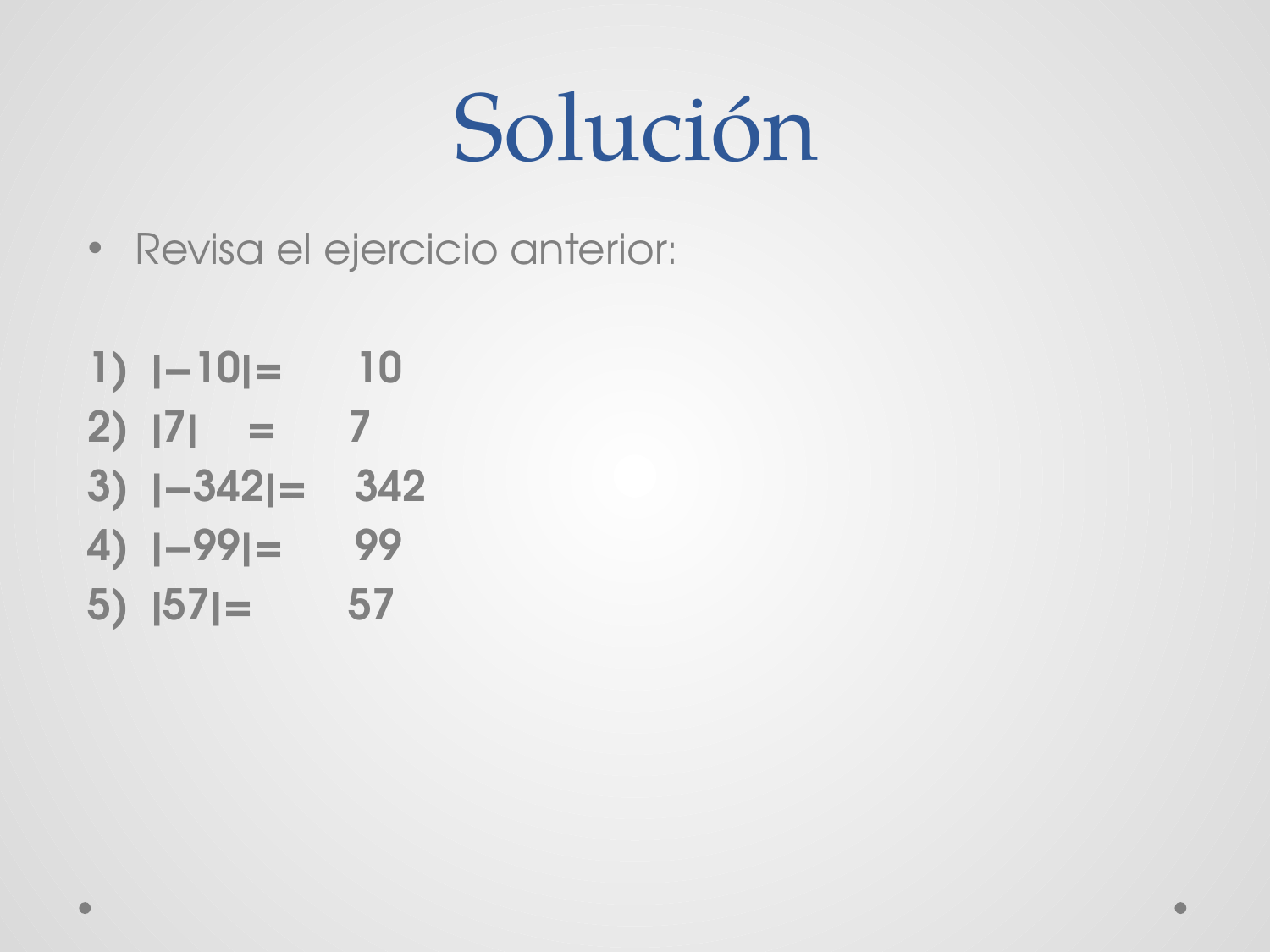

# Solución
Revisa el ejercicio anterior:

|−10|=      10
|7|    =      7
|−342|=    342
|−99|=      99
|57|=        57